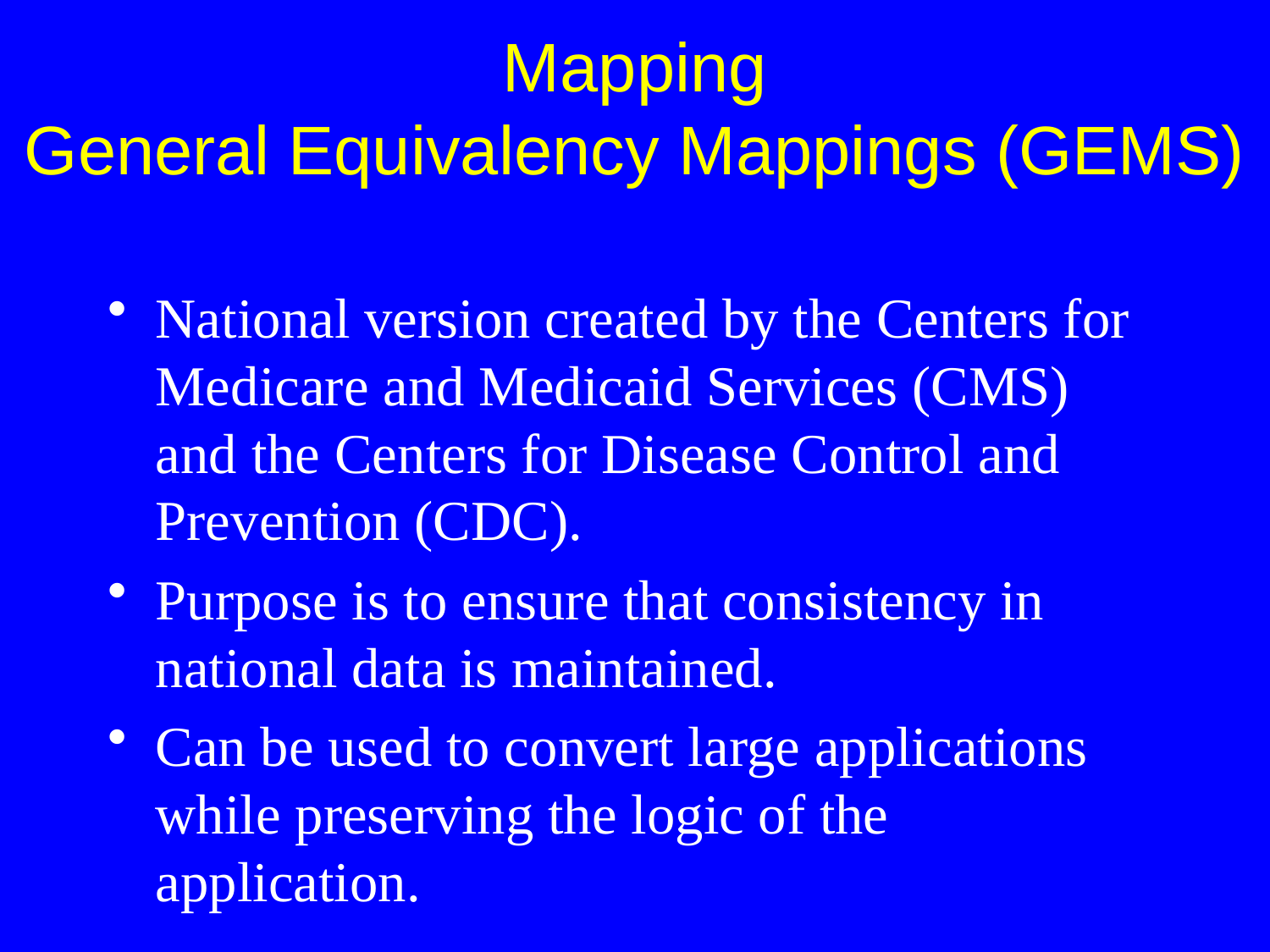

National version created by the Centers for Medicare and Medicaid Services (CMS) and the Centers for Disease Control and Prevention (CDC).
Purpose is to ensure that consistency in national data is maintained.
Can be used to convert large applications while preserving the logic of the application.

Mapping
General Equivalency Mappings (GEMS)